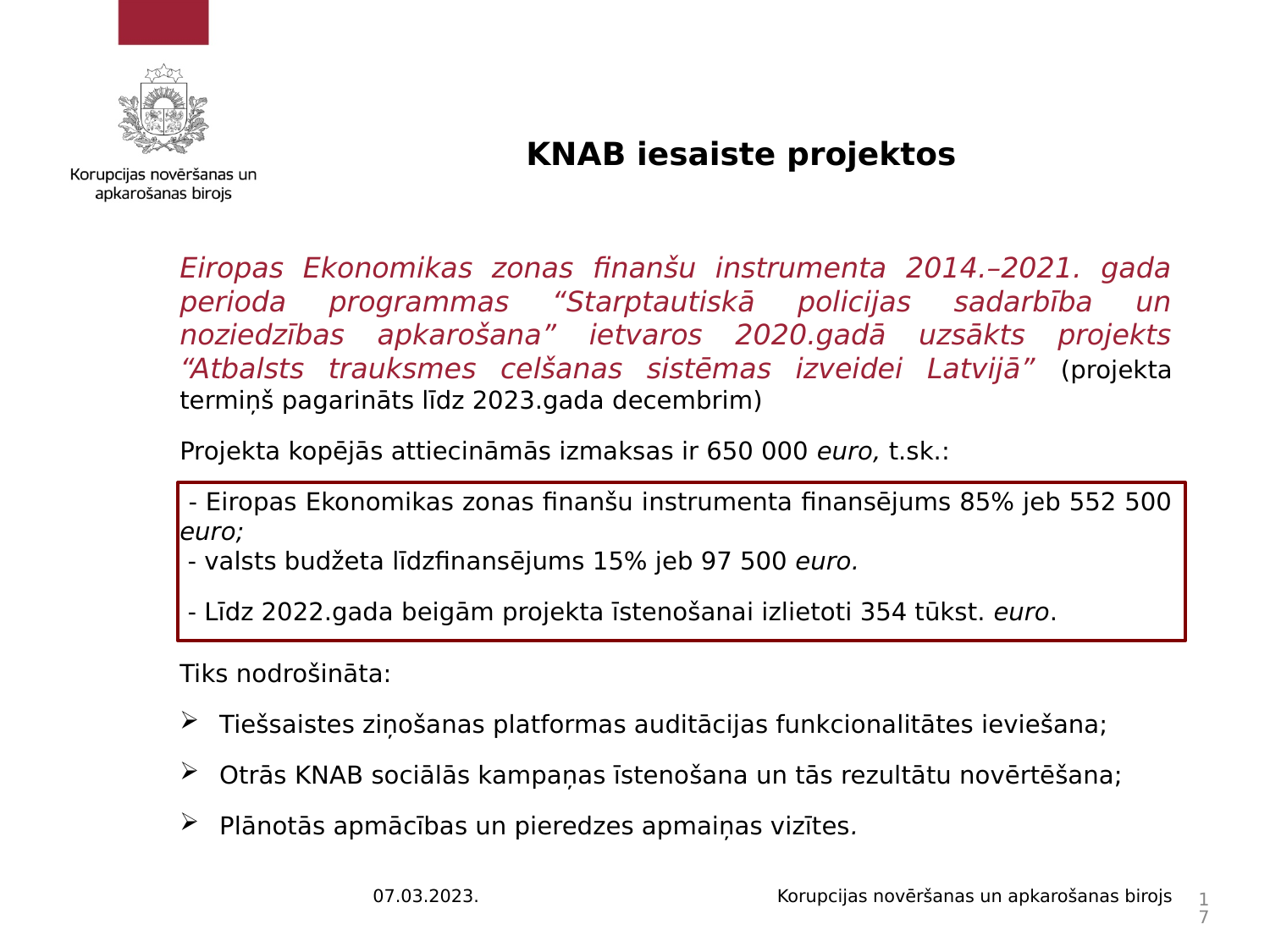

KNAB iesaiste projektos

Eiropas Ekonomikas zonas finanšu instrumenta 2014.–2021. gada perioda programmas “Starptautiskā policijas sadarbība un noziedzības apkarošana” ietvaros 2020.gadā uzsākts projekts “Atbalsts trauksmes celšanas sistēmas izveidei Latvijā” (projekta termiņš pagarināts līdz 2023.gada decembrim)
Projekta kopējās attiecināmās izmaksas ir 650 000 euro, t.sk.:
 - Eiropas Ekonomikas zonas finanšu instrumenta finansējums 85% jeb 552 500 euro;
 - valsts budžeta līdzfinansējums 15% jeb 97 500 euro.
 - Līdz 2022.gada beigām projekta īstenošanai izlietoti 354 tūkst. euro.
Tiks nodrošināta:
Tiešsaistes ziņošanas platformas auditācijas funkcionalitātes ieviešana;
Otrās KNAB sociālās kampaņas īstenošana un tās rezultātu novērtēšana;
Plānotās apmācības un pieredzes apmaiņas vizītes.

07.03.2023.
Korupcijas novēršanas un apkarošanas birojs

17